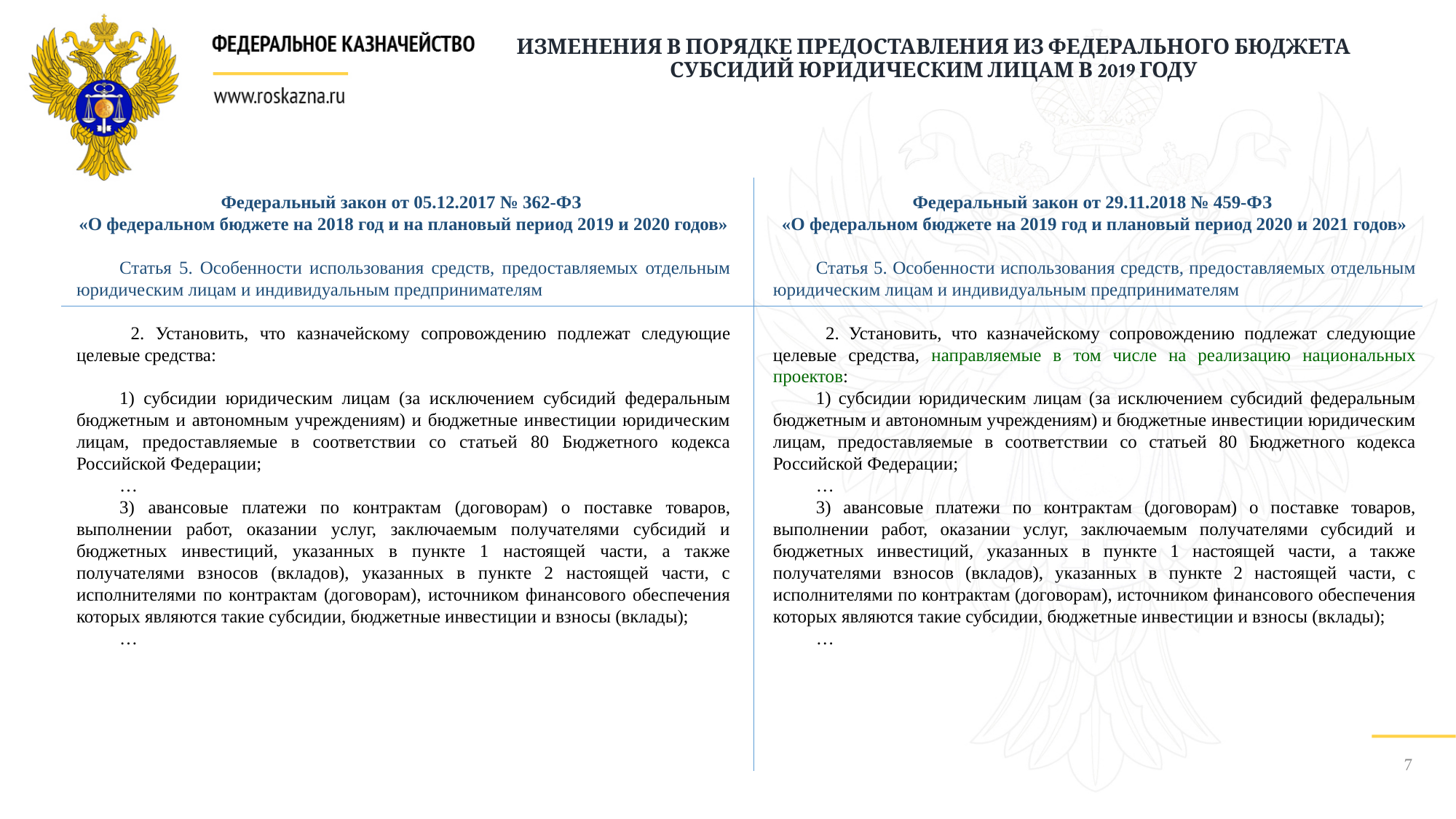

ИЗМЕНЕНИЯ В ПОРЯДКЕ ПРЕДОСТАВЛЕНИЯ ИЗ ФЕДЕРАЛЬНОГО БЮДЖЕТА СУБСИДИЙ ЮРИДИЧЕСКИМ ЛИЦАМ В 2019 ГОДУ
Федеральный закон от 05.12.2017 № 362-ФЗ
«О федеральном бюджете на 2018 год и на плановый период 2019 и 2020 годов»

Статья 5. Особенности использования средств, предоставляемых отдельным юридическим лицам и индивидуальным предпринимателям

 2. Установить, что казначейскому сопровождению подлежат следующие целевые средства:

1) субсидии юридическим лицам (за исключением субсидий федеральным бюджетным и автономным учреждениям) и бюджетные инвестиции юридическим лицам, предоставляемые в соответствии со статьей 80 Бюджетного кодекса Российской Федерации;
…
3) авансовые платежи по контрактам (договорам) о поставке товаров, выполнении работ, оказании услуг, заключаемым получателями субсидий и бюджетных инвестиций, указанных в пункте 1 настоящей части, а также получателями взносов (вкладов), указанных в пункте 2 настоящей части, с исполнителями по контрактам (договорам), источником финансового обеспечения которых являются такие субсидии, бюджетные инвестиции и взносы (вклады);
…
Федеральный закон от 29.11.2018 № 459-ФЗ
«О федеральном бюджете на 2019 год и плановый период 2020 и 2021 годов»

Статья 5. Особенности использования средств, предоставляемых отдельным юридическим лицам и индивидуальным предпринимателям

 2. Установить, что казначейскому сопровождению подлежат следующие целевые средства, направляемые в том числе на реализацию национальных проектов:
1) субсидии юридическим лицам (за исключением субсидий федеральным бюджетным и автономным учреждениям) и бюджетные инвестиции юридическим лицам, предоставляемые в соответствии со статьей 80 Бюджетного кодекса Российской Федерации;
…
3) авансовые платежи по контрактам (договорам) о поставке товаров, выполнении работ, оказании услуг, заключаемым получателями субсидий и бюджетных инвестиций, указанных в пункте 1 настоящей части, а также получателями взносов (вкладов), указанных в пункте 2 настоящей части, с исполнителями по контрактам (договорам), источником финансового обеспечения которых являются такие субсидии, бюджетные инвестиции и взносы (вклады);
…
7